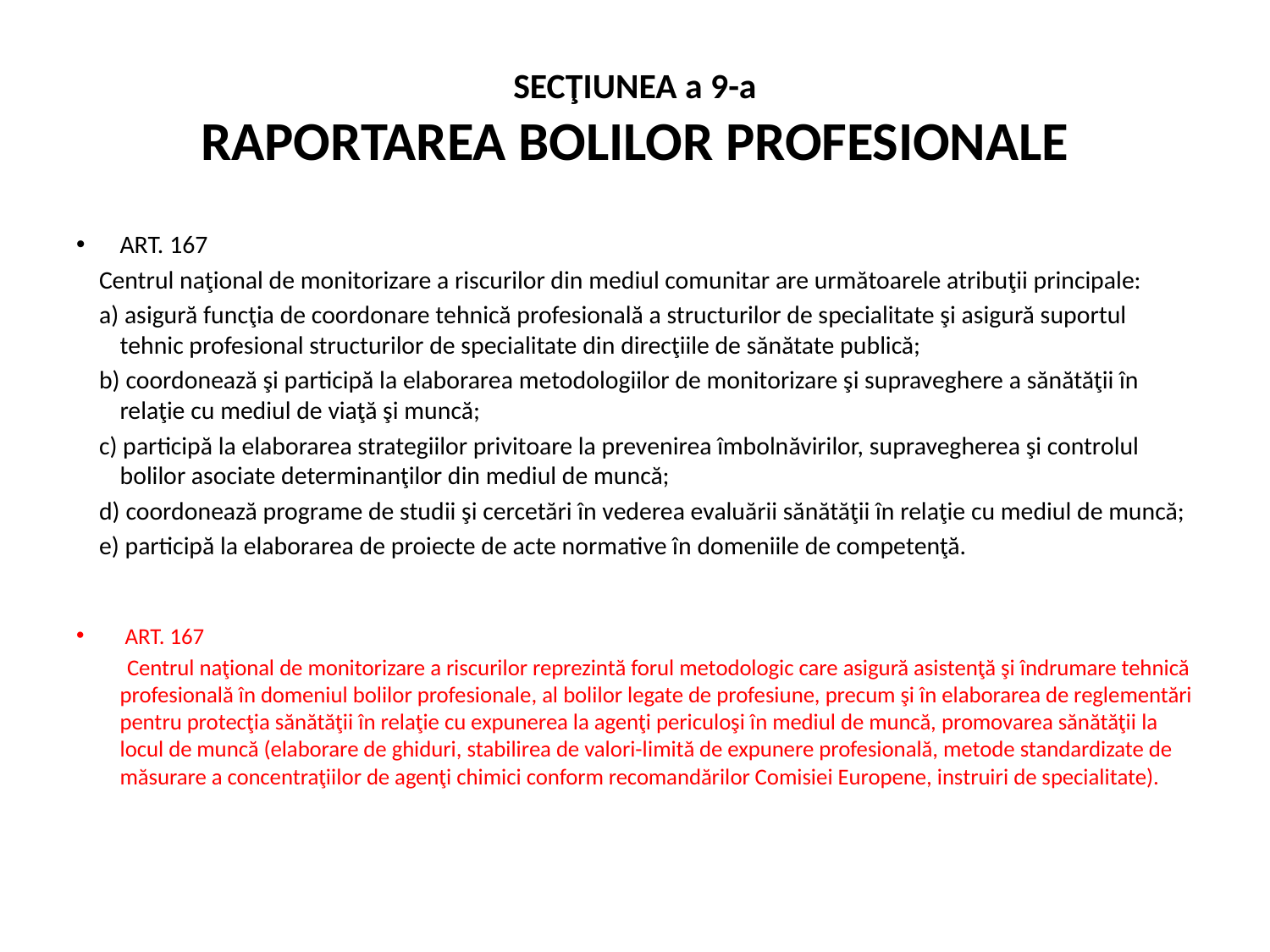

# SECŢIUNEA a 9-a RAPORTAREA BOLILOR PROFESIONALE
ART. 167
    Centrul naţional de monitorizare a riscurilor din mediul comunitar are următoarele atribuţii principale:
    a) asigură funcţia de coordonare tehnică profesională a structurilor de specialitate şi asigură suportul tehnic profesional structurilor de specialitate din direcţiile de sănătate publică;
    b) coordonează şi participă la elaborarea metodologiilor de monitorizare şi supraveghere a sănătăţii în relaţie cu mediul de viaţă şi muncă;
    c) participă la elaborarea strategiilor privitoare la prevenirea îmbolnăvirilor, supravegherea şi controlul bolilor asociate determinanţilor din mediul de muncă;
    d) coordonează programe de studii şi cercetări în vederea evaluării sănătăţii în relaţie cu mediul de muncă;
    e) participă la elaborarea de proiecte de acte normative în domeniile de competenţă.

 ART. 167
          Centrul naţional de monitorizare a riscurilor reprezintă forul metodologic care asigură asistenţă şi îndrumare tehnică profesională în domeniul bolilor profesionale, al bolilor legate de profesiune, precum şi în elaborarea de reglementări pentru protecţia sănătăţii în relaţie cu expunerea la agenţi periculoşi în mediul de muncă, promovarea sănătăţii la locul de muncă (elaborare de ghiduri, stabilirea de valori-limită de expunere profesională, metode standardizate de măsurare a concentraţiilor de agenţi chimici conform recomandărilor Comisiei Europene, instruiri de specialitate).